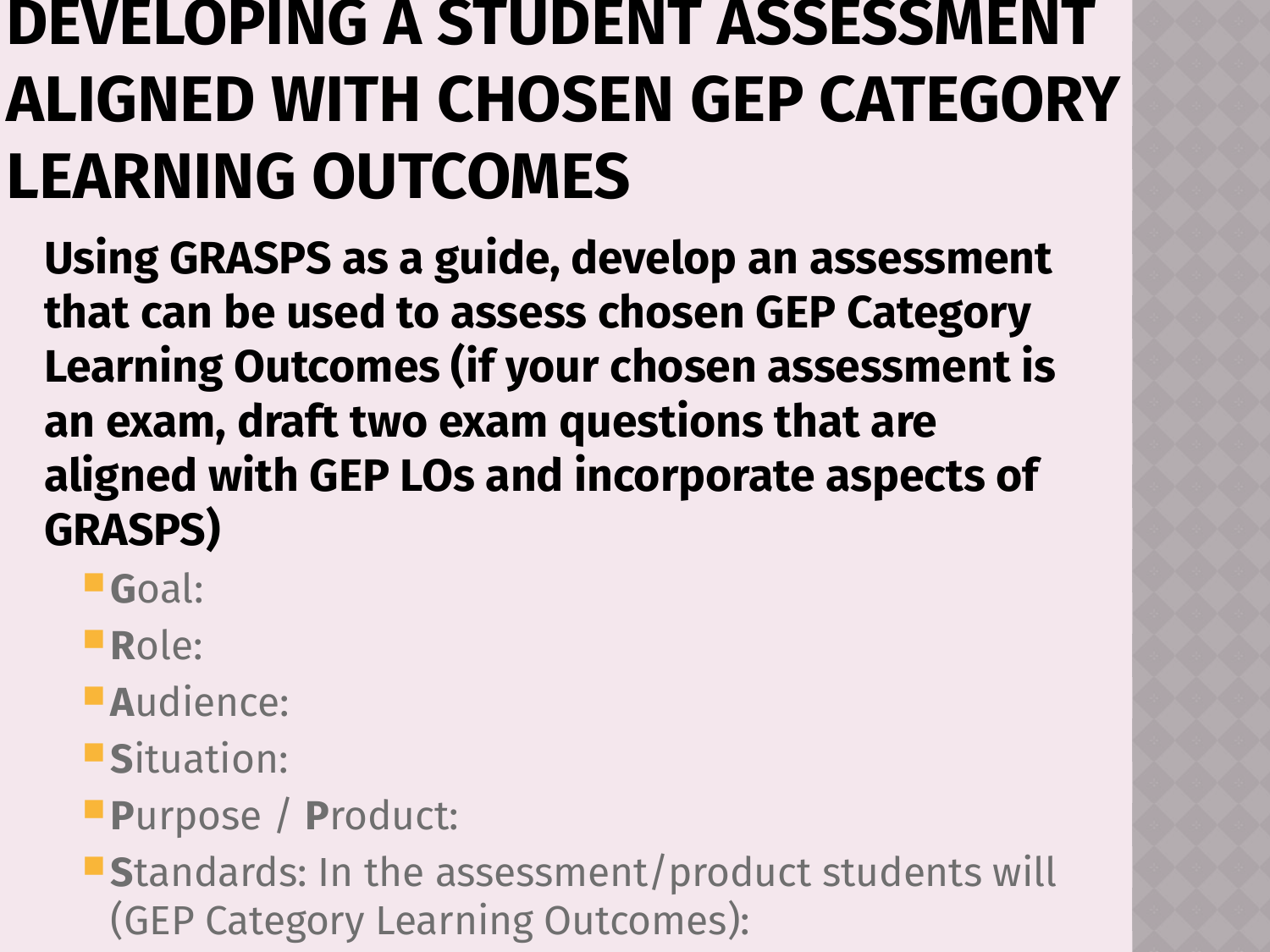

# Developing a Student Assessment Aligned with chosen GEP Category Learning Outcomes
Using GRASPS as a guide, develop an assessment that can be used to assess chosen GEP Category Learning Outcomes (if your chosen assessment is an exam, draft two exam questions that are aligned with GEP LOs and incorporate aspects of GRASPS)
Goal:
Role:
Audience:
Situation:
Purpose / Product:
Standards: In the assessment/product students will (GEP Category Learning Outcomes):